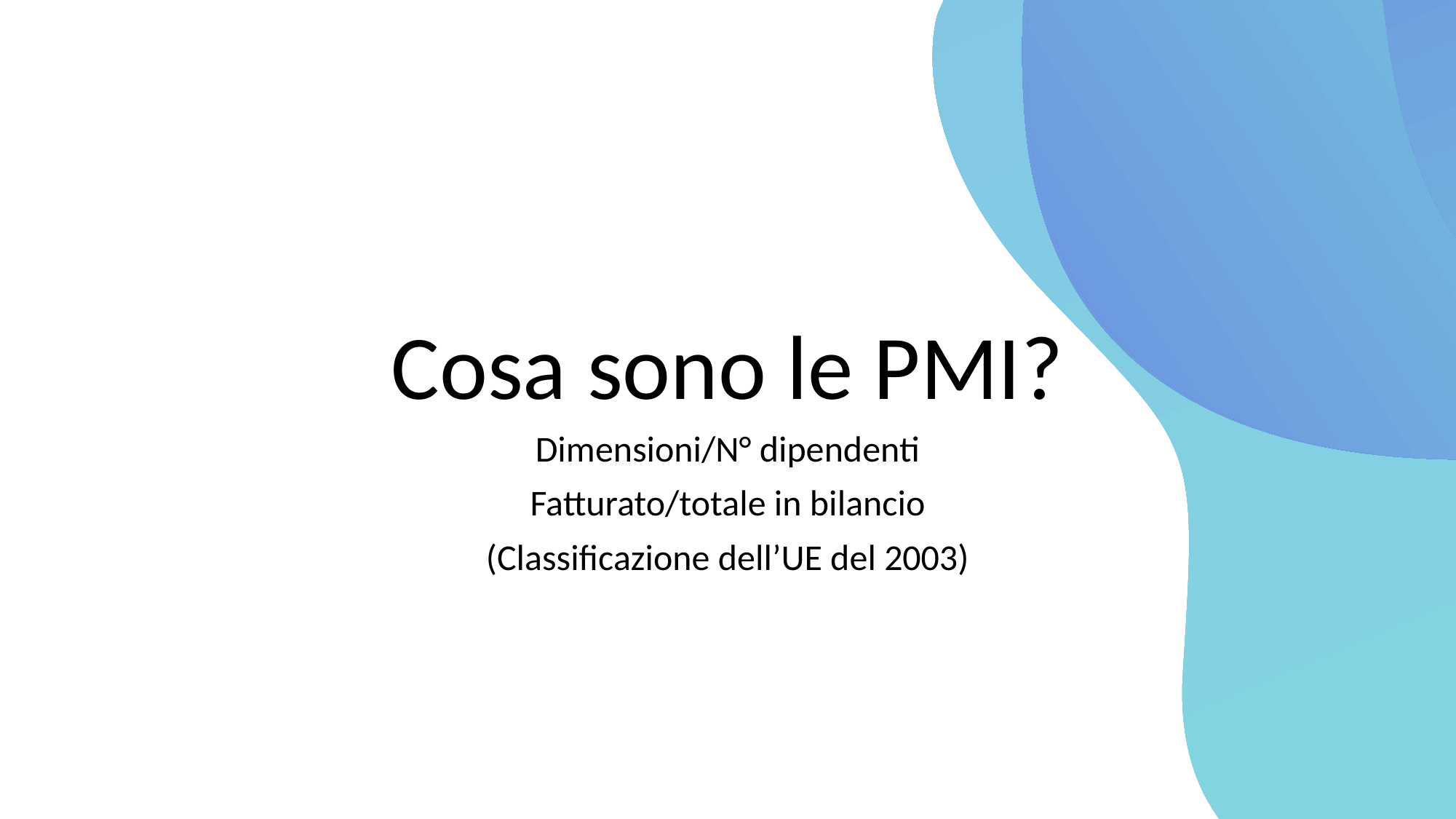

# Cosa sono le PMI?
Dimensioni/N° dipendenti
Fatturato/totale in bilancio
(Classificazione dell’UE del 2003)